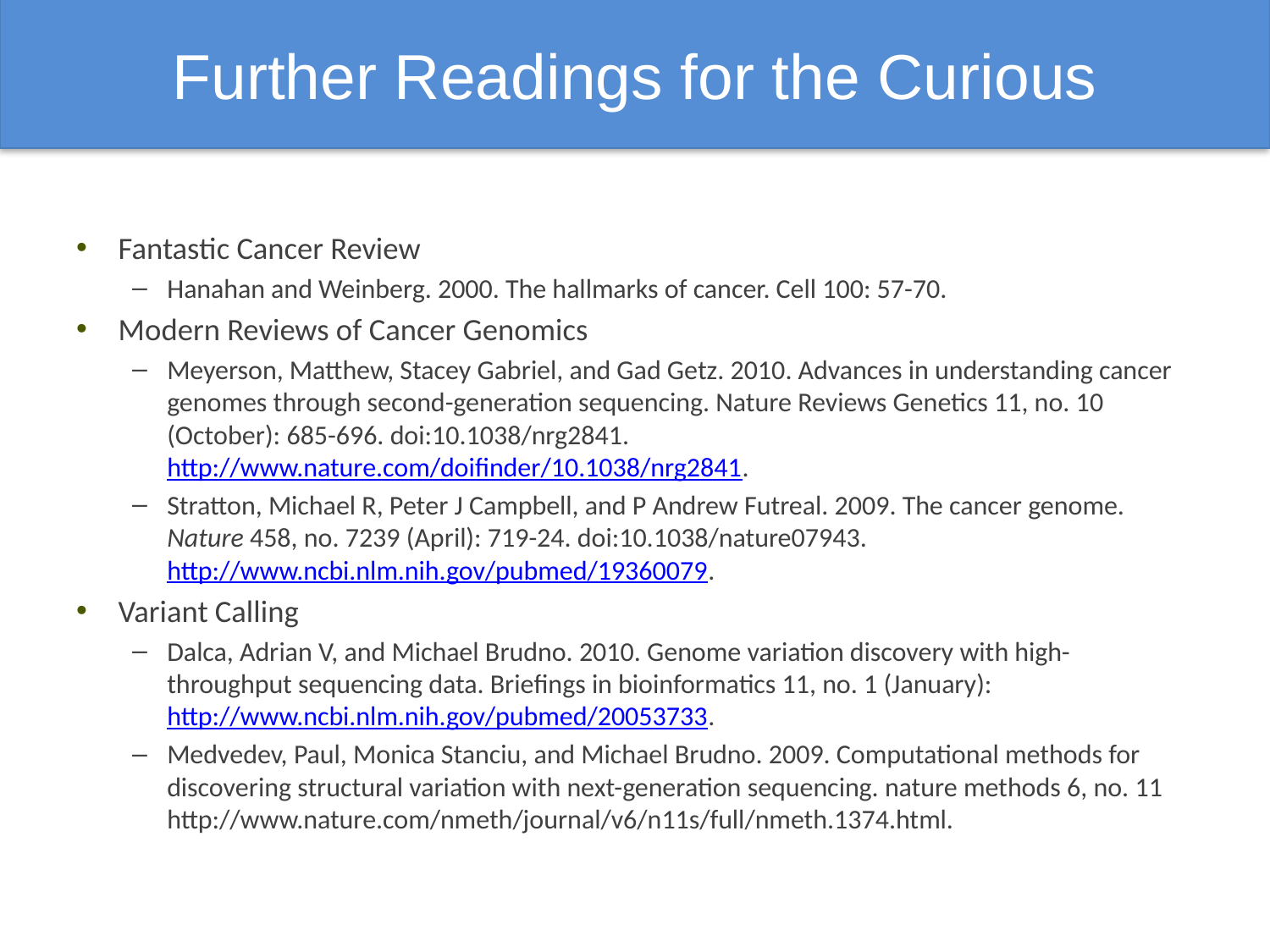

# Further Readings for the Curious
Fantastic Cancer Review
Hanahan and Weinberg. 2000. The hallmarks of cancer. Cell 100: 57-70.
Modern Reviews of Cancer Genomics
Meyerson, Matthew, Stacey Gabriel, and Gad Getz. 2010. Advances in understanding cancer genomes through second-generation sequencing. Nature Reviews Genetics 11, no. 10 (October): 685-696. doi:10.1038/nrg2841. http://www.nature.com/doifinder/10.1038/nrg2841.
Stratton, Michael R, Peter J Campbell, and P Andrew Futreal. 2009. The cancer genome. Nature 458, no. 7239 (April): 719-24. doi:10.1038/nature07943. http://www.ncbi.nlm.nih.gov/pubmed/19360079.
Variant Calling
Dalca, Adrian V, and Michael Brudno. 2010. Genome variation discovery with high-throughput sequencing data. Briefings in bioinformatics 11, no. 1 (January): http://www.ncbi.nlm.nih.gov/pubmed/20053733.
Medvedev, Paul, Monica Stanciu, and Michael Brudno. 2009. Computational methods for discovering structural variation with next-generation sequencing. nature methods 6, no. 11 http://www.nature.com/nmeth/journal/v6/n11s/full/nmeth.1374.html.